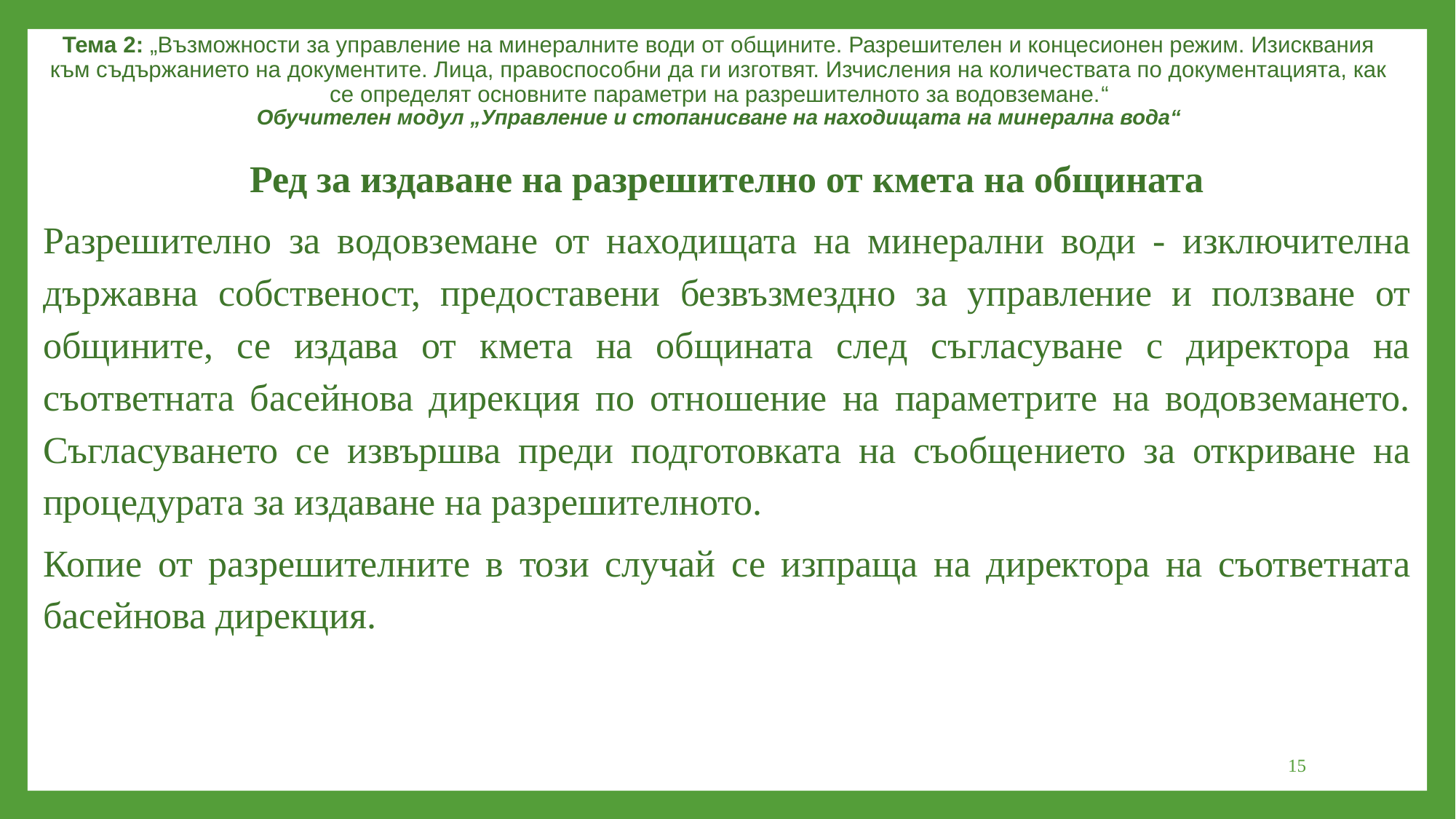

Тема 2: „Възможности за управление на минералните води от общините. Разрешителен и концесионен режим. Изисквания към съдържанието на документите. Лица, правоспособни да ги изготвят. Изчисления на количествата по документацията, как се определят основните параметри на разрешителното за водовземане.“
Обучителен модул „Управление и стопанисване на находищата на минерална вода“

Ред за издаване на разрешително от кмета на общината
Разрешително за водовземане от находищата на минерални води - изключителна държавна собственост, предоставени безвъзмездно за управление и ползване от общините, се издава от кмета на общината след съгласуване с директора на съответната басейнова дирекция по отношение на параметрите на водовземането. Съгласуването се извършва преди подготовката на съобщението за откриване на процедурата за издаване на разрешителното.
Копие от разрешителните в този случай се изпраща на директора на съответната басейнова дирекция.

15